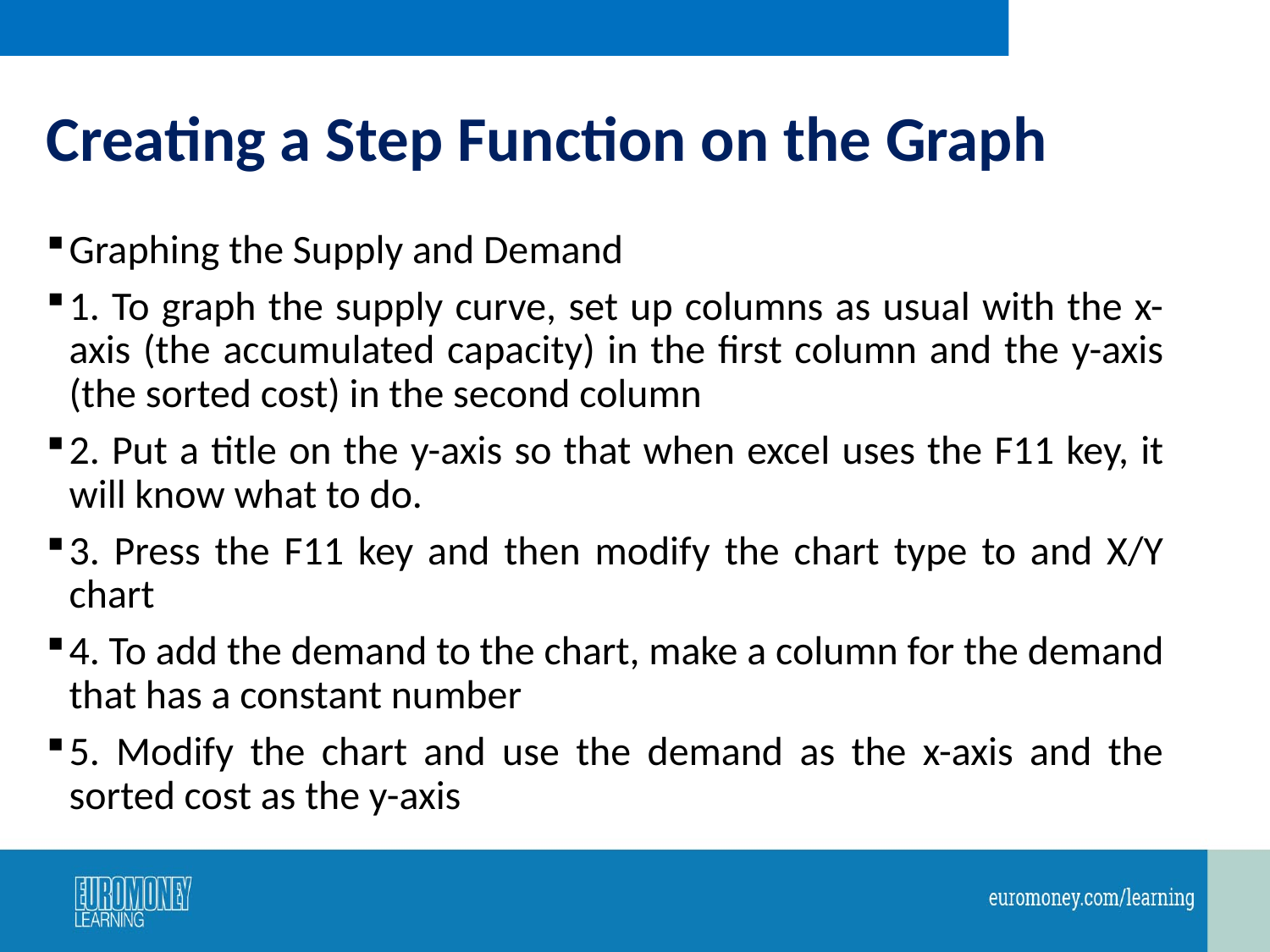

# Creating a Step Function on the Graph
Graphing the Supply and Demand
1. To graph the supply curve, set up columns as usual with the x-axis (the accumulated capacity) in the first column and the y-axis (the sorted cost) in the second column
2. Put a title on the y-axis so that when excel uses the F11 key, it will know what to do.
3. Press the F11 key and then modify the chart type to and X/Y chart
4. To add the demand to the chart, make a column for the demand that has a constant number
5. Modify the chart and use the demand as the x-axis and the sorted cost as the y-axis